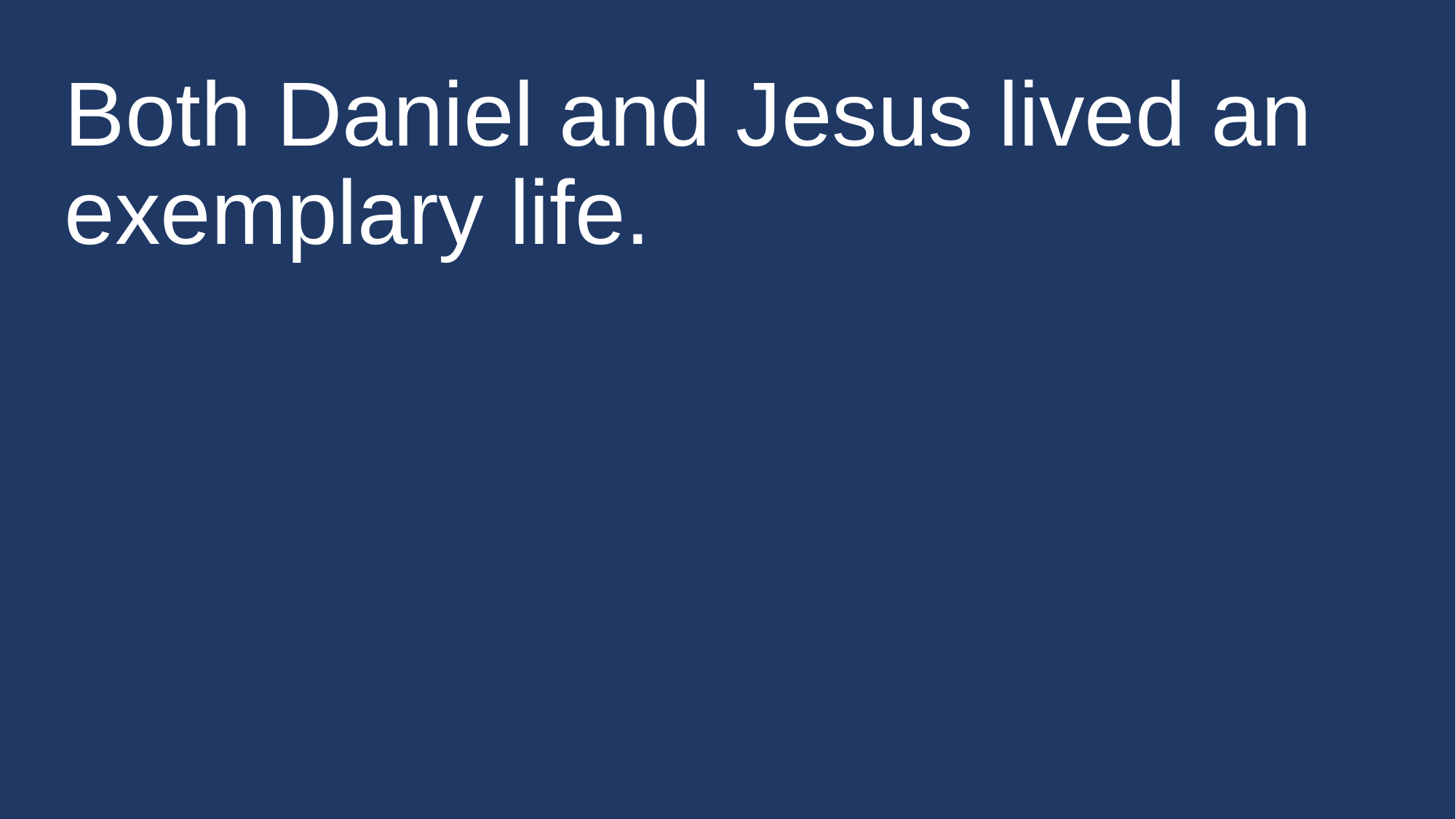

# Both Daniel and Jesus lived an exemplary life.